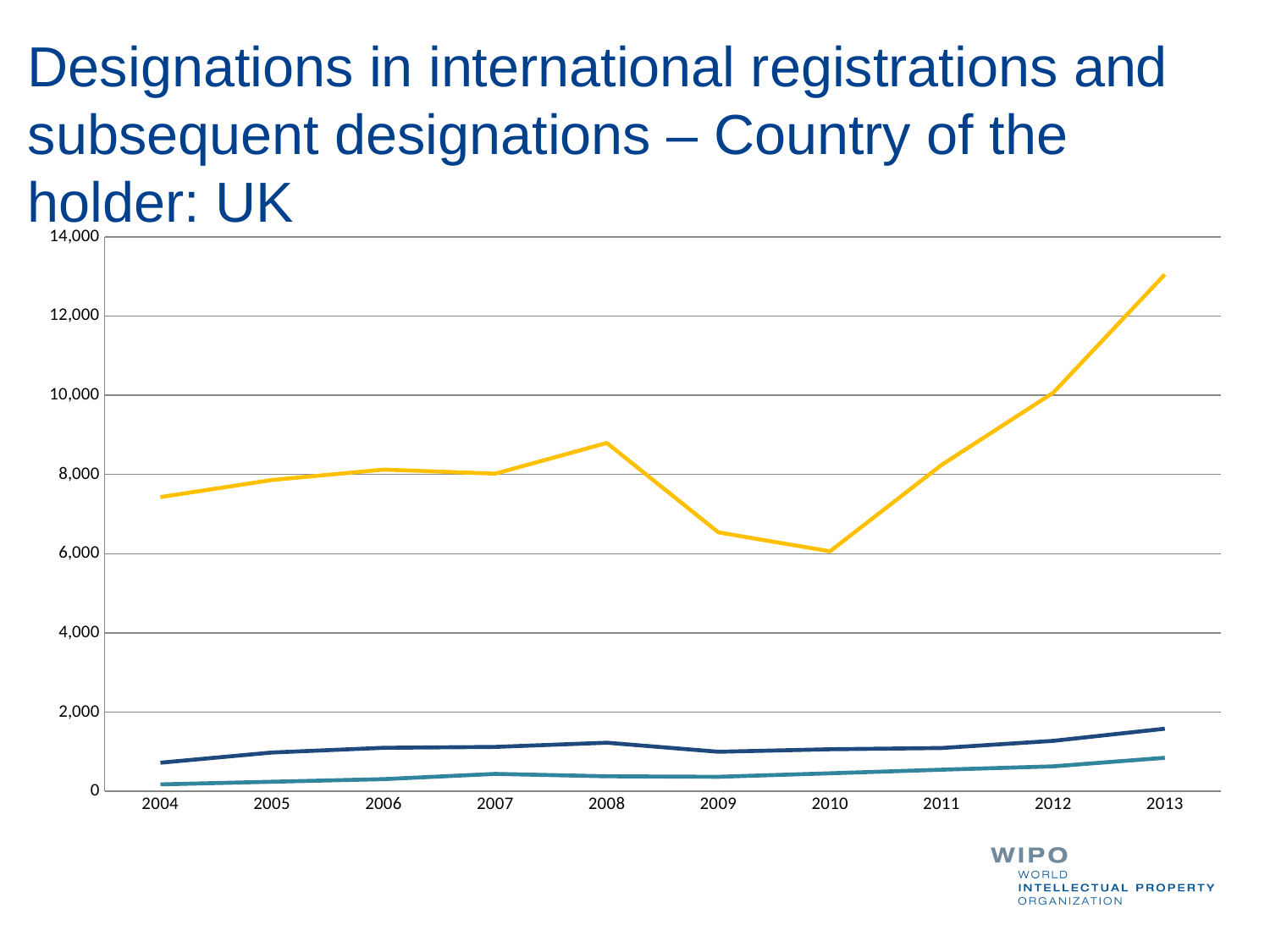

# Designations in international registrations and subsequent designations – Country of the holder: UK

### Chart

| Category | International registrations  | Subsequent designations | Individual designations (regis&sub desig) |
|---|---|---|---|
| 2004 | 722.0 | 175.0 | 7429.0 |
| 2005 | 980.0 | 242.0 | 7861.0 |
| 2006 | 1098.0 | 307.0 | 8124.0 |
| 2007 | 1121.0 | 440.0 | 8021.0 |
| 2008 | 1227.0 | 379.0 | 8796.0 |
| 2009 | 999.0 | 367.0 | 6537.0 |
| 2010 | 1062.0 | 455.0 | 6060.0 |
| 2011 | 1093.0 | 546.0 | 8242.0 |
| 2012 | 1274.0 | 630.0 | 10064.0 |
| 2013 | 1580.0 | 846.0 | 13050.0 |